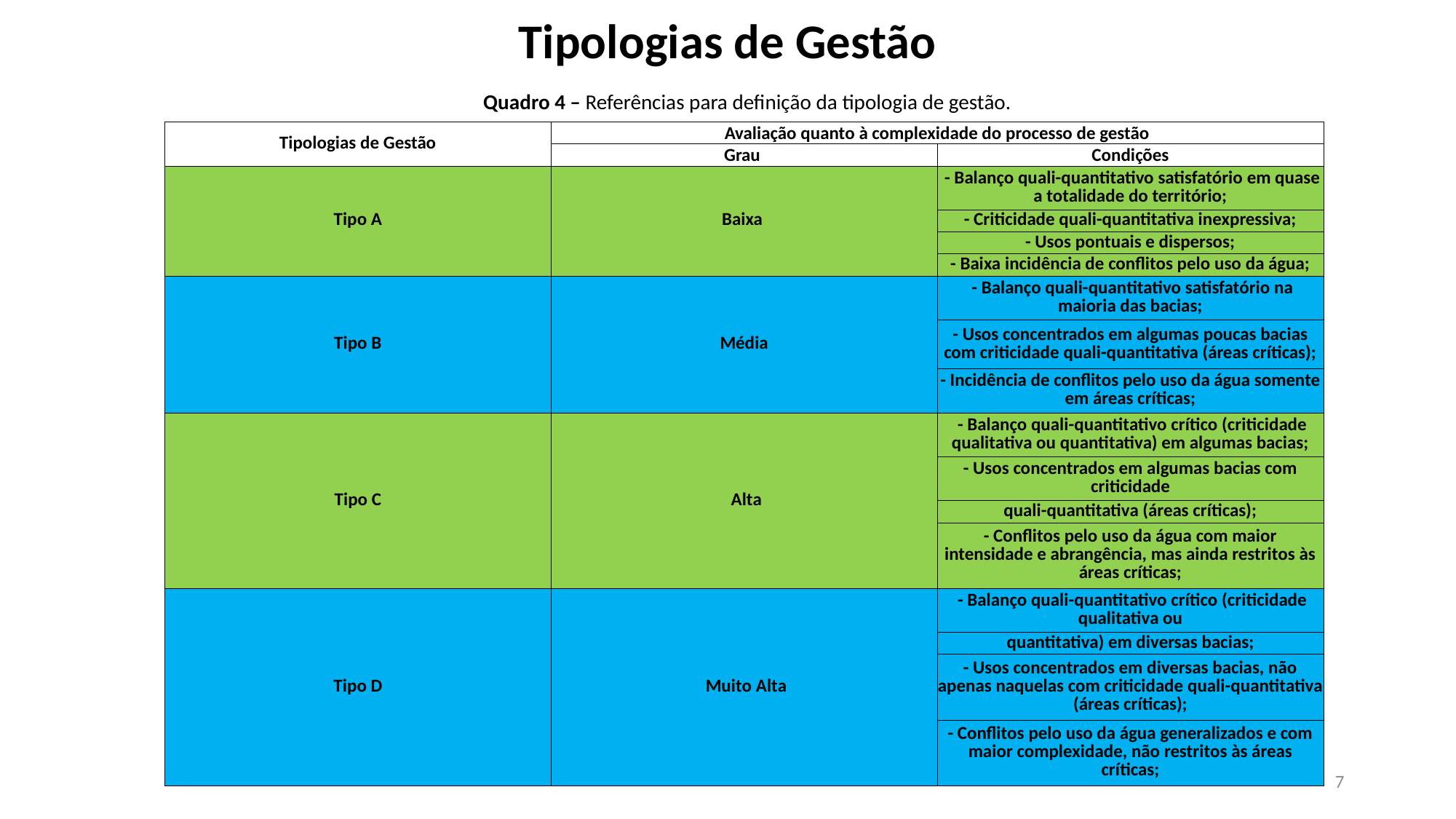

Tipologias de Gestão
Quadro 4 – Referências para definição da tipologia de gestão.
| Tipologias de Gestão | Avaliação quanto à complexidade do processo de gestão |  |
| --- | --- | --- |
|  | Grau | Condições |
| Tipo A | Baixa | - Balanço quali-quantitativo satisfatório em quase a totalidade do território; |
|  |  | - Criticidade quali-quantitativa inexpressiva; |
|  |  | - Usos pontuais e dispersos; |
|  |  | - Baixa incidência de conflitos pelo uso da água; |
| Tipo B | Média | - Balanço quali-quantitativo satisfatório na maioria das bacias; |
|  |  | - Usos concentrados em algumas poucas bacias com criticidade quali-quantitativa (áreas críticas); |
|  |  | - Incidência de conflitos pelo uso da água somente em áreas críticas; |
| Tipo C | Alta | - Balanço quali-quantitativo crítico (criticidade qualitativa ou quantitativa) em algumas bacias; |
|  |  | - Usos concentrados em algumas bacias com criticidade |
|  |  | quali-quantitativa (áreas críticas); |
|  |  | - Conflitos pelo uso da água com maior intensidade e abrangência, mas ainda restritos às áreas críticas; |
| Tipo D | Muito Alta | - Balanço quali-quantitativo crítico (criticidade qualitativa ou |
|  |  | quantitativa) em diversas bacias; |
|  |  | - Usos concentrados em diversas bacias, não apenas naquelas com criticidade quali-quantitativa (áreas críticas); |
|  |  | - Conflitos pelo uso da água generalizados e com maior complexidade, não restritos às áreas críticas; |
7